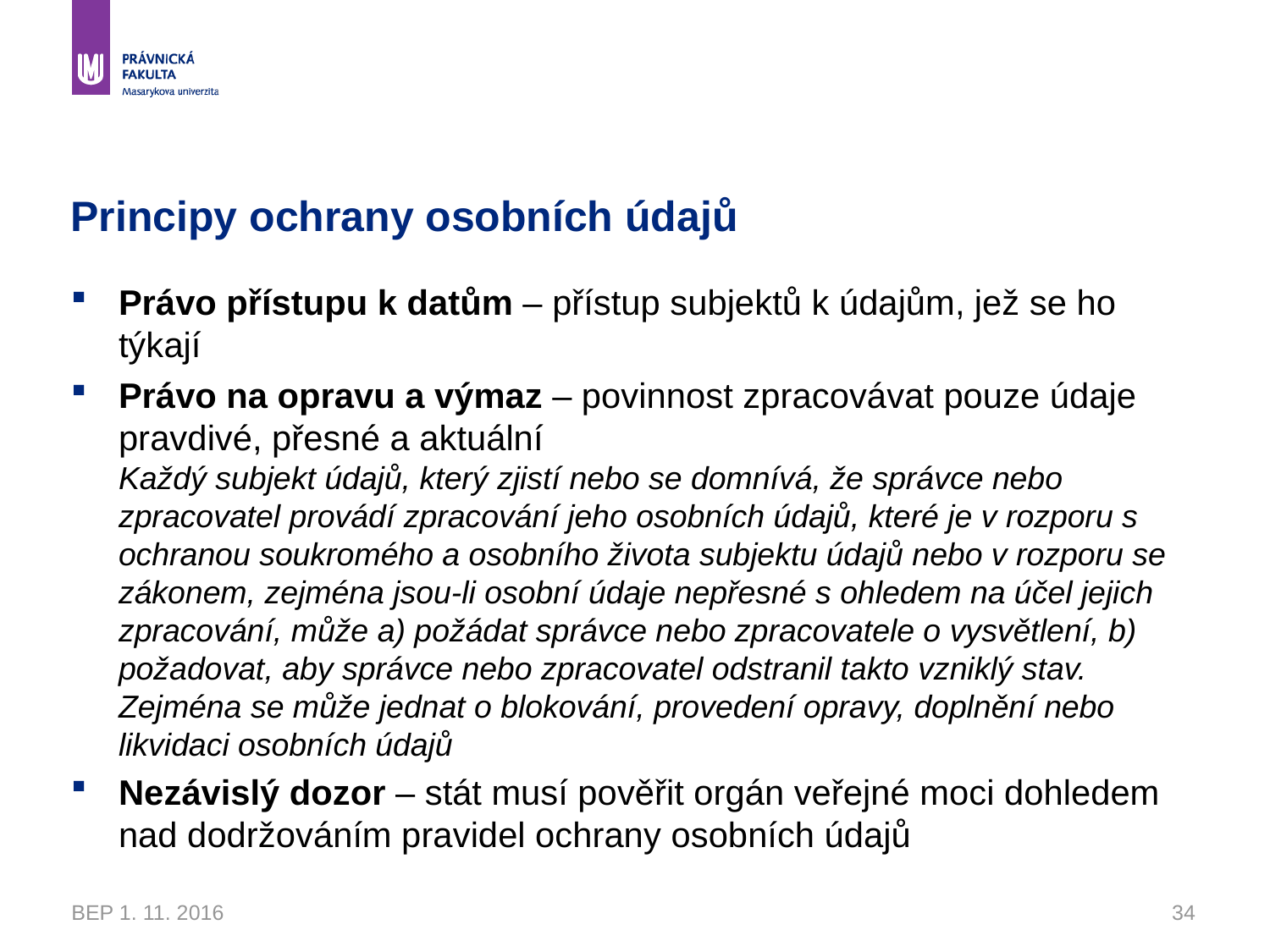

# Principy ochrany osobních údajů
Právo přístupu k datům – přístup subjektů k údajům, jež se ho týkají
Právo na opravu a výmaz – povinnost zpracovávat pouze údaje pravdivé, přesné a aktuální
Každý subjekt údajů, který zjistí nebo se domnívá, že správce nebo zpracovatel provádí zpracování jeho osobních údajů, které je v rozporu s ochranou soukromého a osobního života subjektu údajů nebo v rozporu se zákonem, zejména jsou-li osobní údaje nepřesné s ohledem na účel jejich zpracování, může a) požádat správce nebo zpracovatele o vysvětlení, b) požadovat, aby správce nebo zpracovatel odstranil takto vzniklý stav. Zejména se může jednat o blokování, provedení opravy, doplnění nebo likvidaci osobních údajů
Nezávislý dozor – stát musí pověřit orgán veřejné moci dohledem nad dodržováním pravidel ochrany osobních údajů
BEP 1. 11. 2016
34